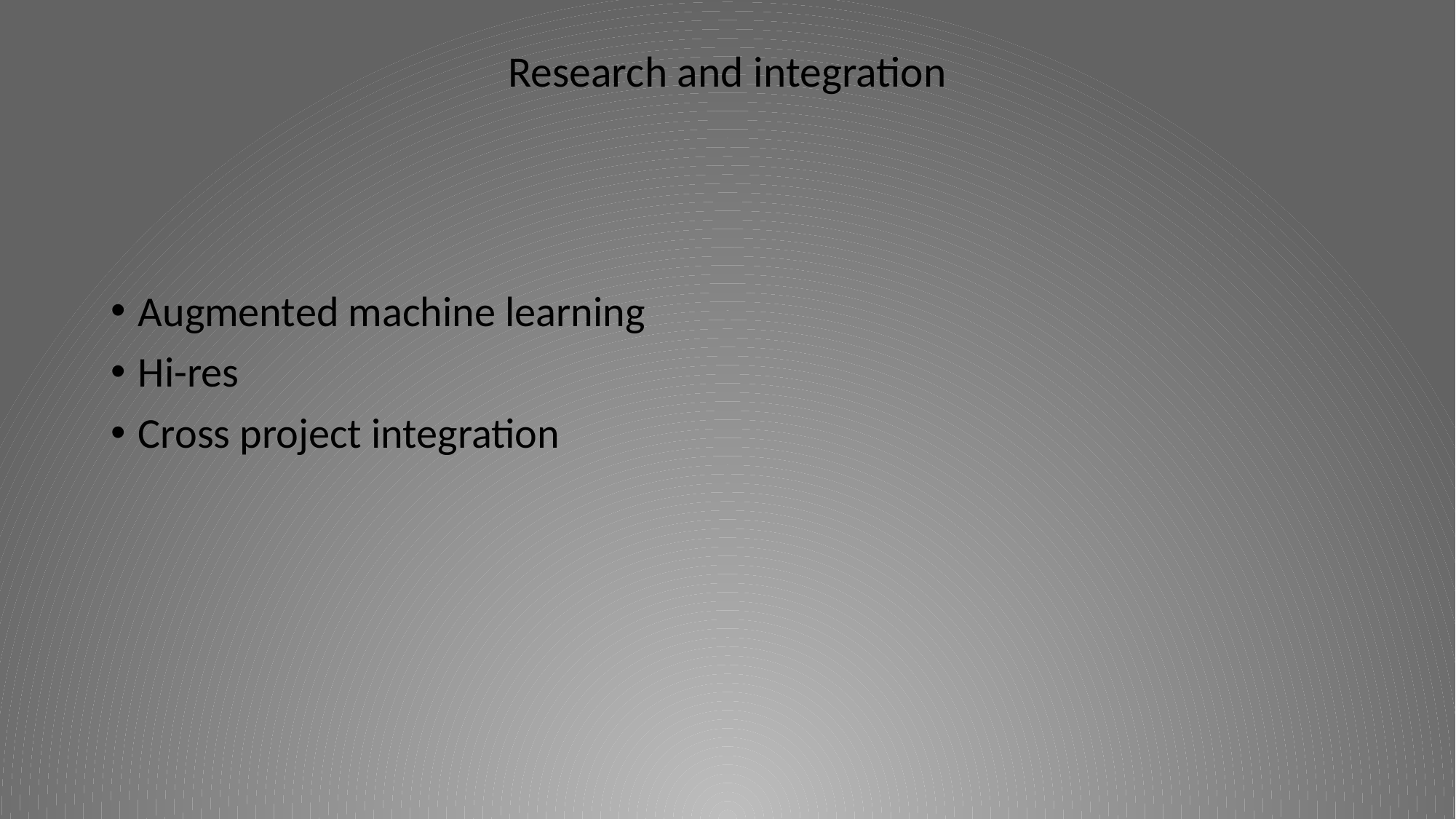

# Research and integration

Augmented machine learning
Hi-res
Cross project integration